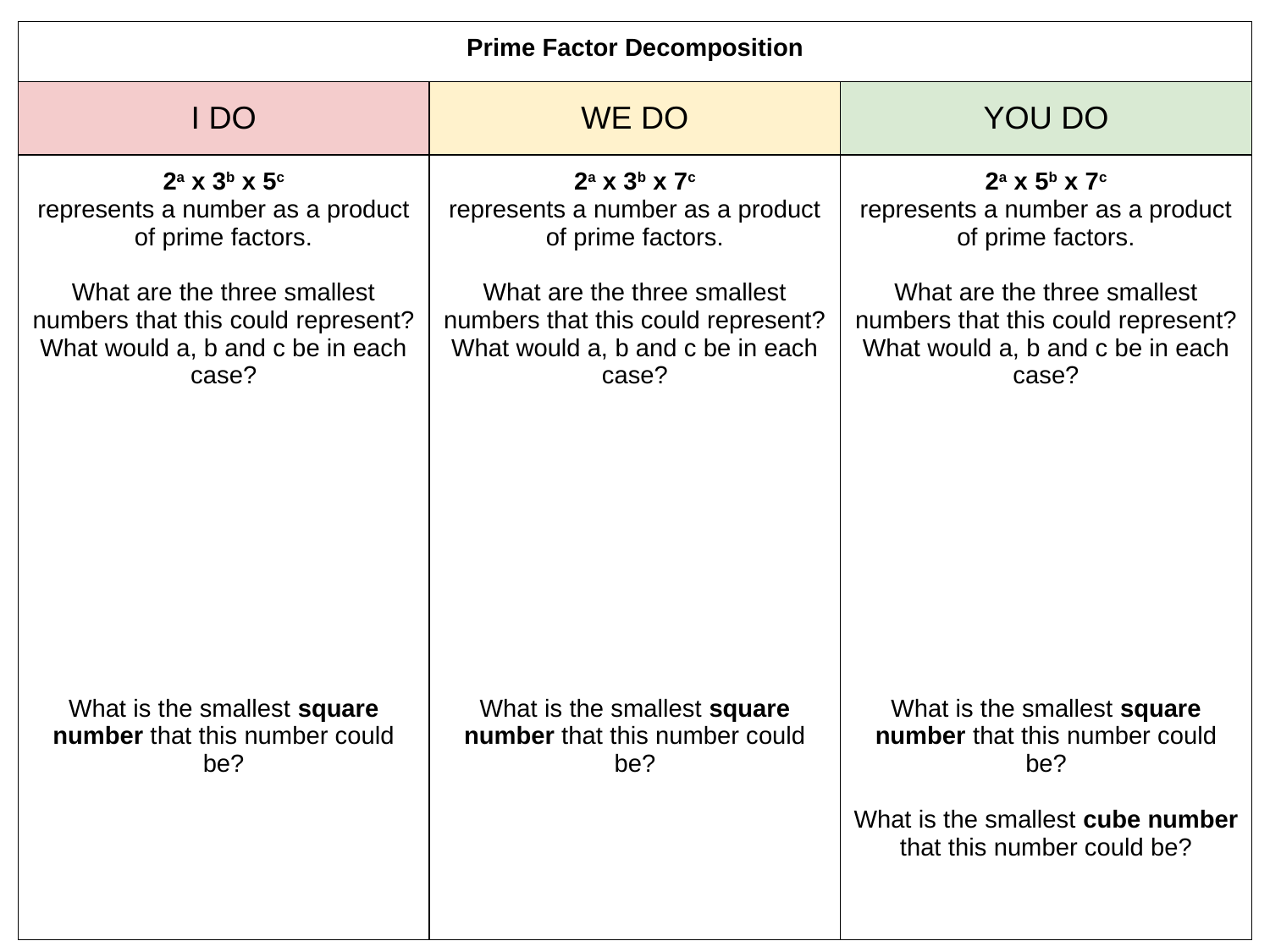

| Prime Factor Decomposition |  |  |
| --- | --- | --- |
| I DO | WE DO | YOU DO |
| 2a x 3b x 5c represents a number as a product of prime factors. What are the three smallest numbers that this could represent? What would a, b and c be in each case? What is the smallest square number that this number could be? | 2a x 3b x 7c represents a number as a product of prime factors. What are the three smallest numbers that this could represent? What would a, b and c be in each case? What is the smallest square number that this number could be? | 2a x 5b x 7c represents a number as a product of prime factors. What are the three smallest numbers that this could represent? What would a, b and c be in each case? What is the smallest square number that this number could be? What is the smallest cube number that this number could be? |